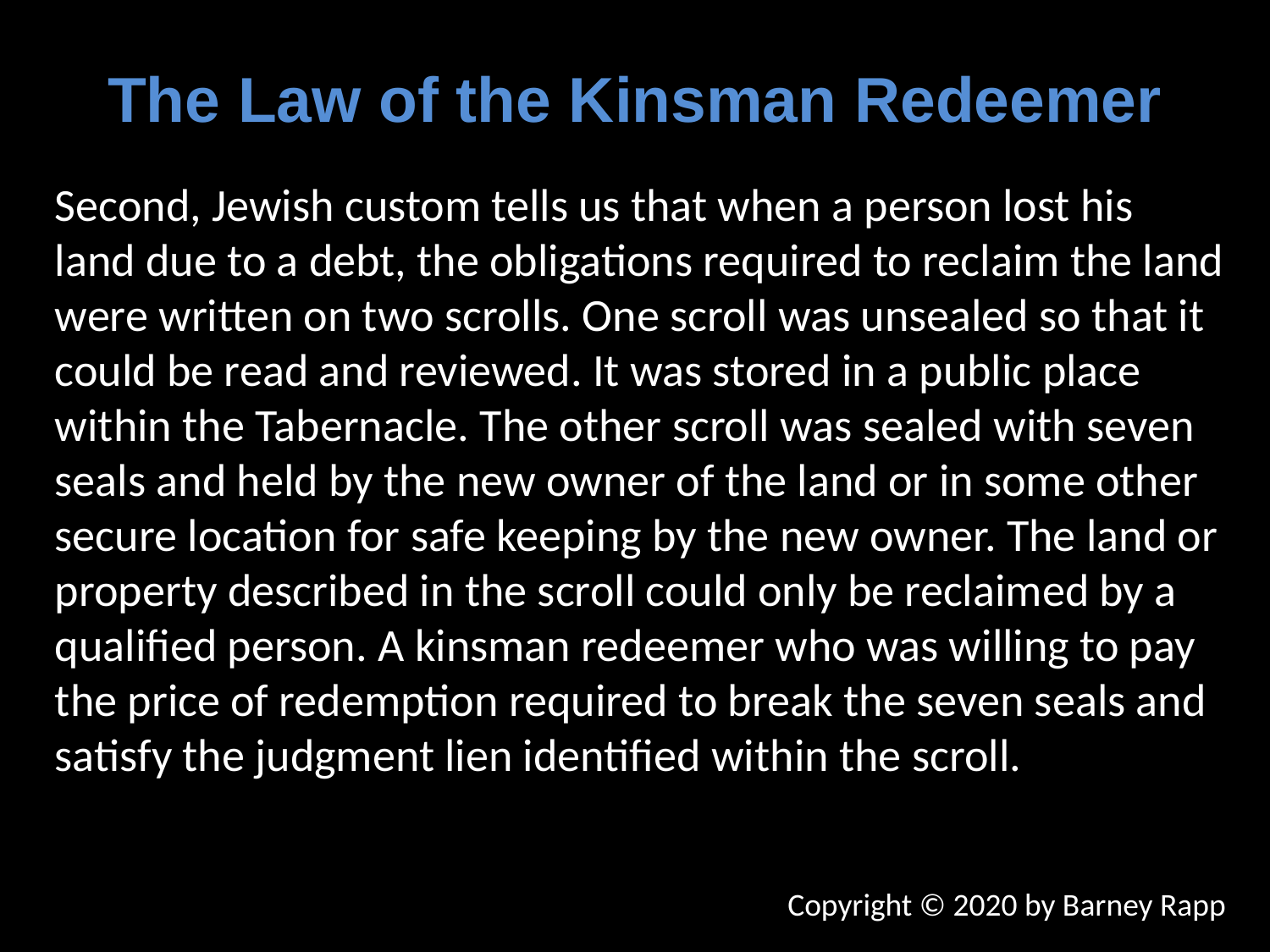

The Law of the Kinsman Redeemer
Second, Jewish custom tells us that when a person lost his land due to a debt, the obligations required to reclaim the land were written on two scrolls. One scroll was unsealed so that it could be read and reviewed. It was stored in a public place within the Tabernacle. The other scroll was sealed with seven seals and held by the new owner of the land or in some other secure location for safe keeping by the new owner. The land or property described in the scroll could only be reclaimed by a qualified person. A kinsman redeemer who was willing to pay the price of redemption required to break the seven seals and satisfy the judgment lien identified within the scroll.
Copyright © 2020 by Barney Rapp